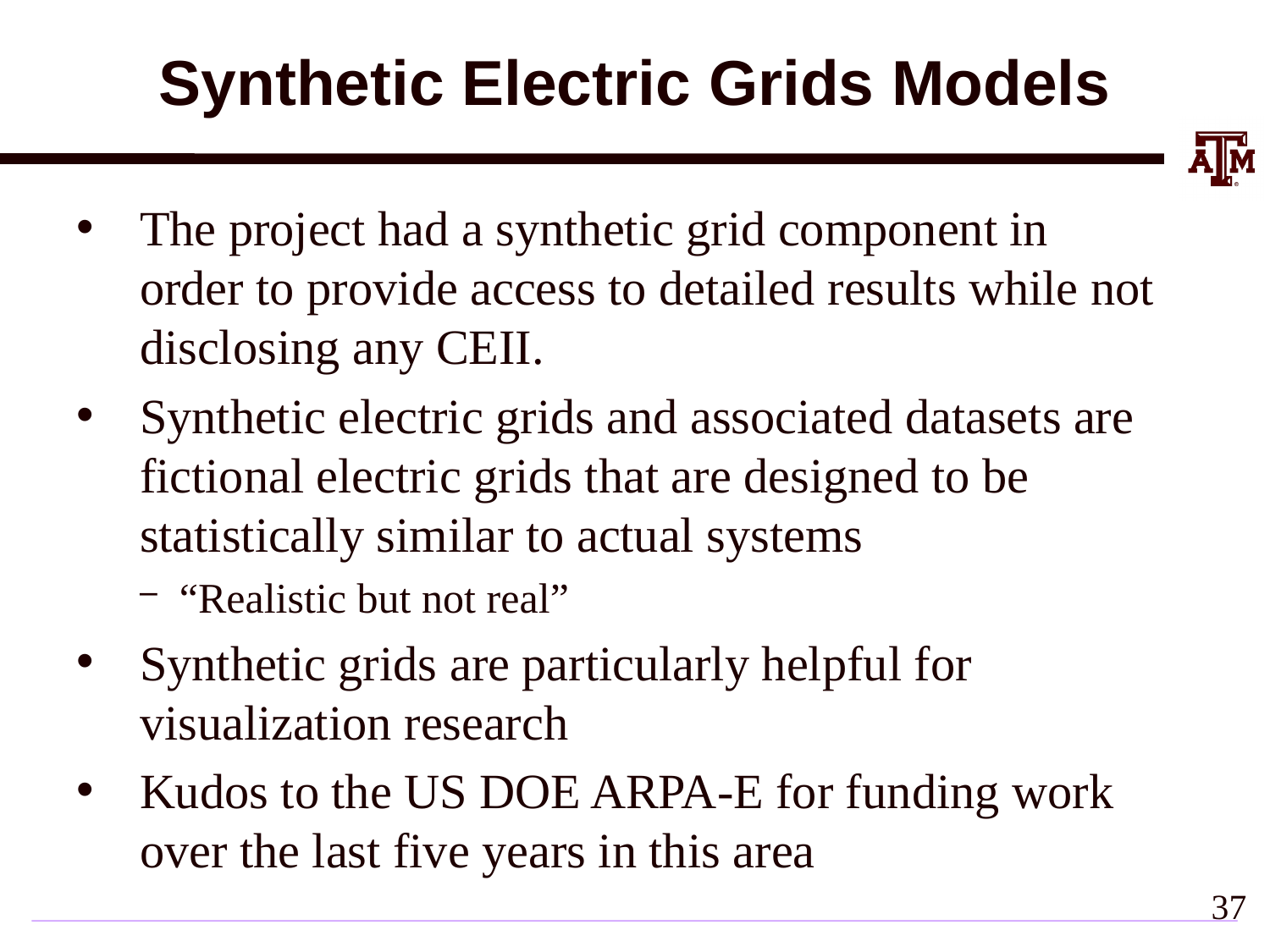

# Synthetic Electric Grids Models
The project had a synthetic grid component in order to provide access to detailed results while not disclosing any CEII.
Synthetic electric grids and associated datasets are fictional electric grids that are designed to be statistically similar to actual systems
“Realistic but not real”
Synthetic grids are particularly helpful for visualization research
Kudos to the US DOE ARPA-E for funding work over the last five years in this area
37